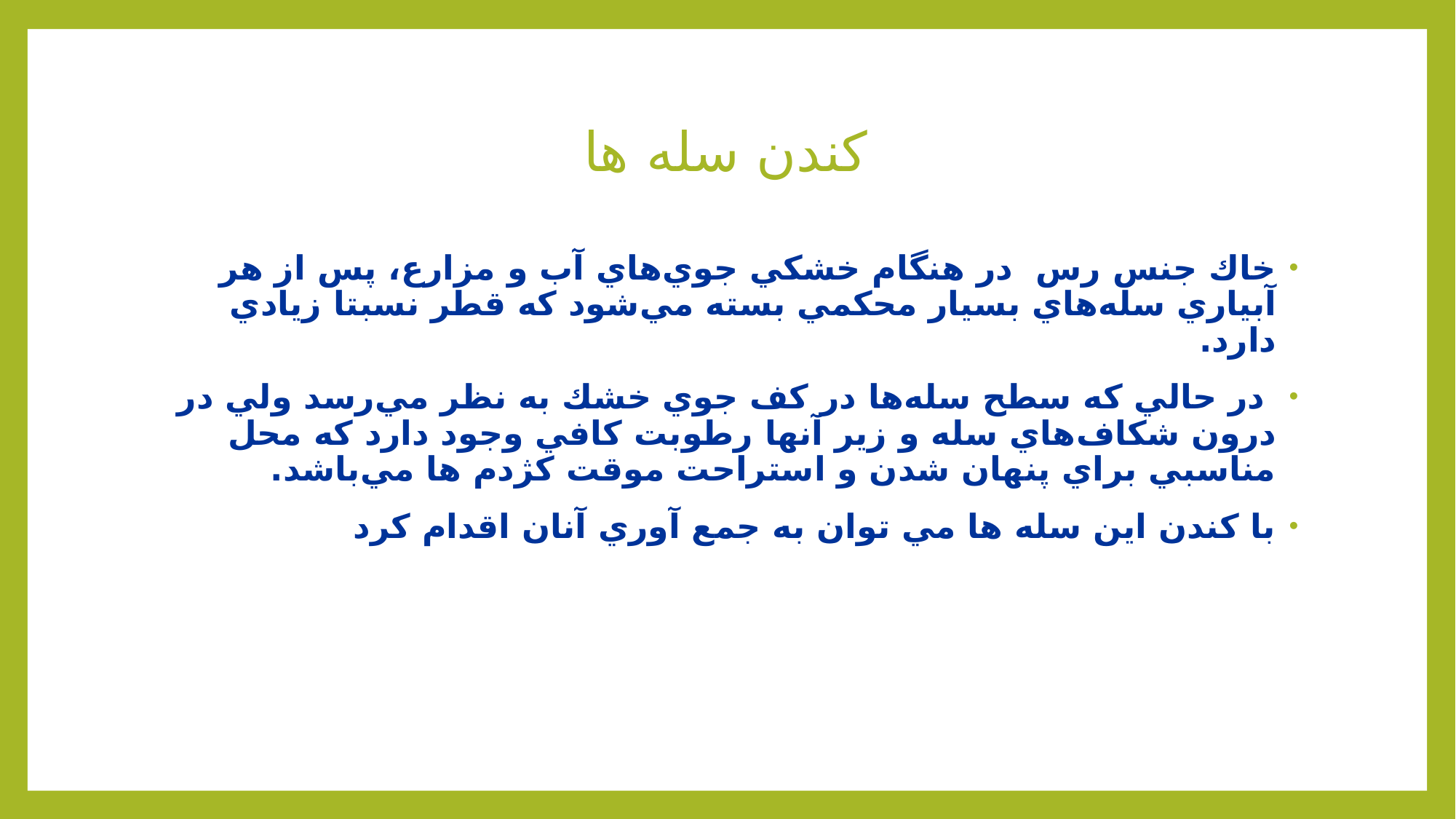

# كندن سله ها
خاك جنس رس  در هنگام خشكي جوي‌هاي آب و مزارع، پس از هر آبياري سله‌هاي بسيار محكمي بسته مي‌شود كه قطر نسبتا زيادي دارد.
 در حالي كه سطح سله‌ها در كف جوي خشك به نظر مي‌رسد ولي در درون شكاف‌هاي سله و زير آنها رطوبت كافي وجود دارد كه محل مناسبي براي پنهان شدن و استراحت موقت كژدم ها مي‌باشد.
با كندن اين سله ها مي توان به جمع آوري آنان اقدام كرد